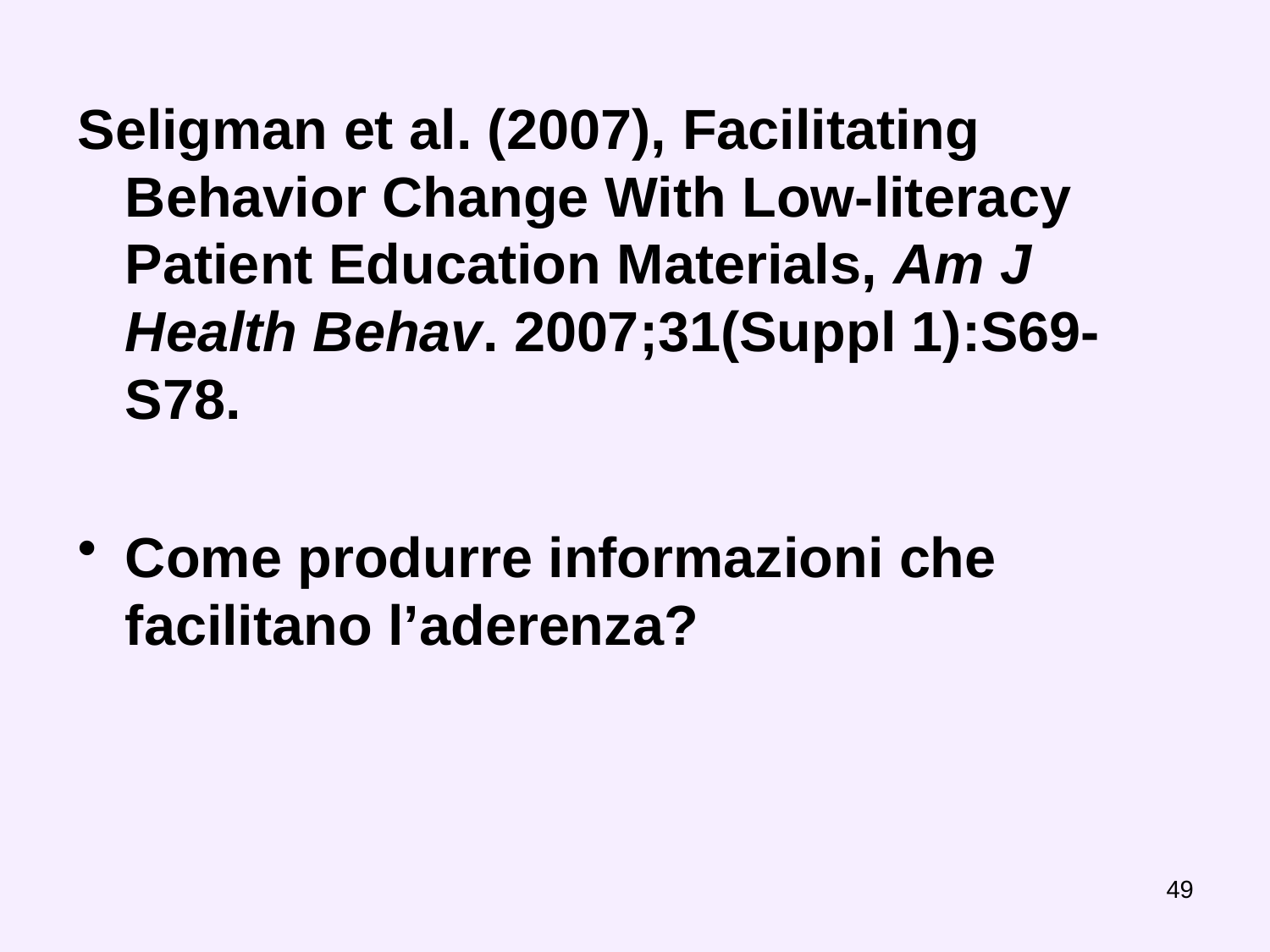

Seligman et al. (2007), Facilitating Behavior Change With Low-literacy Patient Education Materials, Am J Health Behav. 2007;31(Suppl 1):S69-S78.

Come produrre informazioni che facilitano l’aderenza?

49